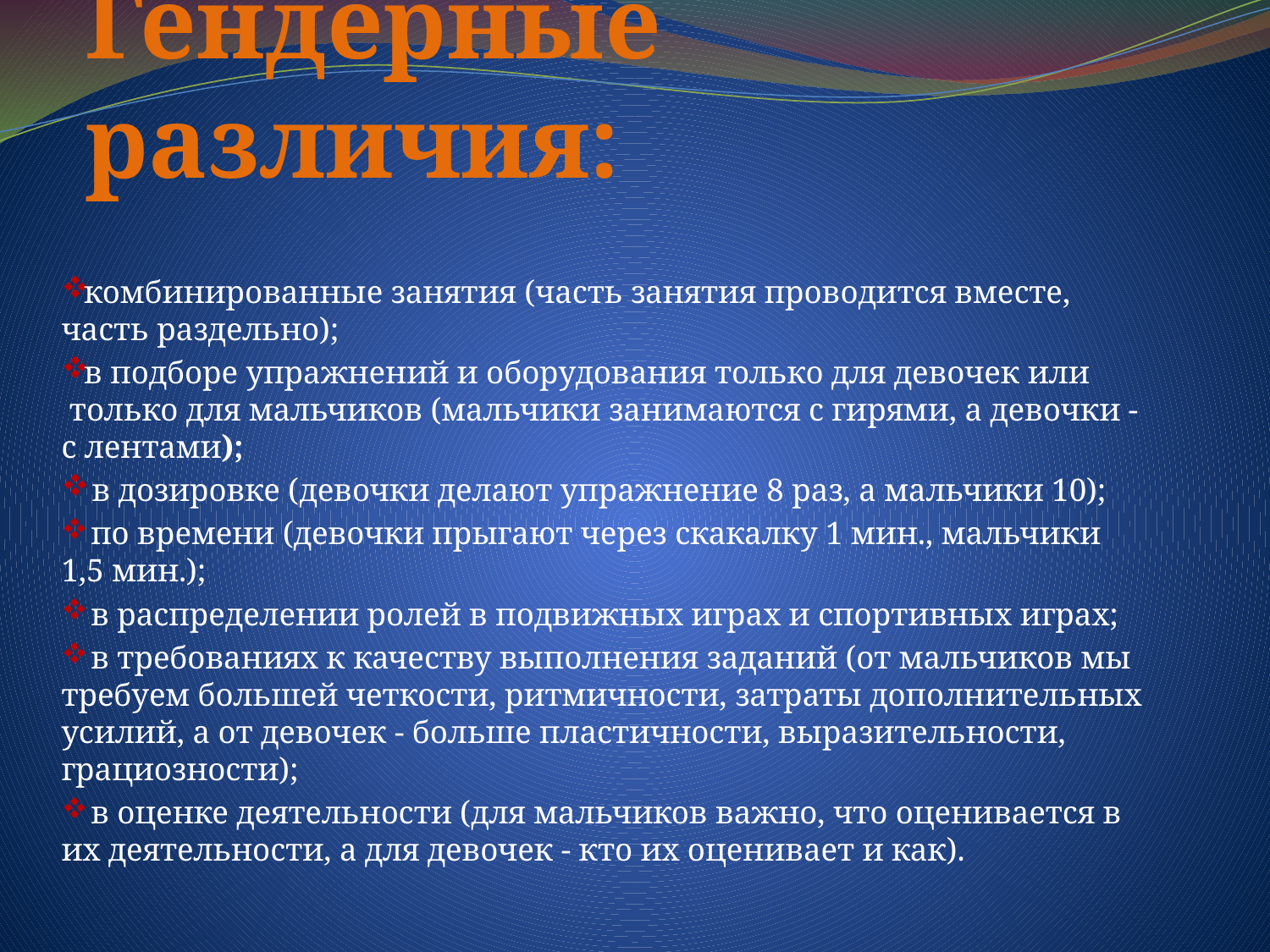

# Гендерные различия:
комбинированные занятия (часть занятия проводится вместе, часть раздельно);
в подборе упражнений и оборудования только для девочек или         только для мальчиков (мальчики занимаются с гирями, а девочки - с лентами);
 в дозировке (девочки делают упражнение 8 раз, а мальчики 10);
 по времени (девочки прыгают через скакалку 1 мин., мальчики 1,5 мин.);
 в распределении ролей в подвижных играх и спортивных играх;
 в требованиях к качеству выполнения заданий (от мальчиков мы требуем большей четкости, ритмичности, затраты дополнительных усилий, а от девочек - больше пластичности, выразительности, грациозности);
 в оценке деятельности (для мальчиков важно, что оценивается в их деятельности, а для девочек - кто их оценивает и как).